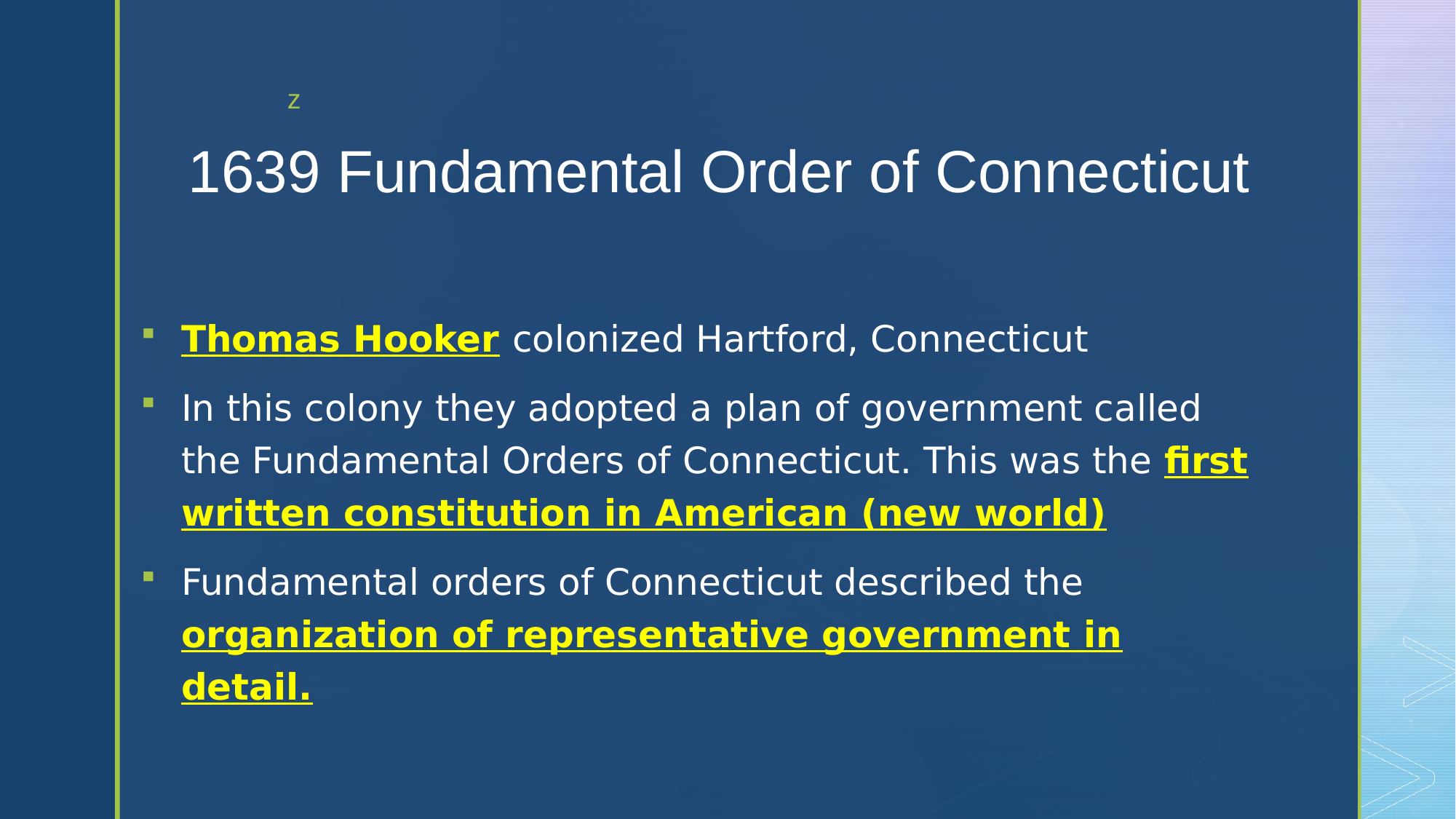

# 1639 Fundamental Order of Connecticut
Thomas Hooker colonized Hartford, Connecticut
In this colony they adopted a plan of government called the Fundamental Orders of Connecticut. This was the first written constitution in American (new world)
Fundamental orders of Connecticut described the organization of representative government in detail.